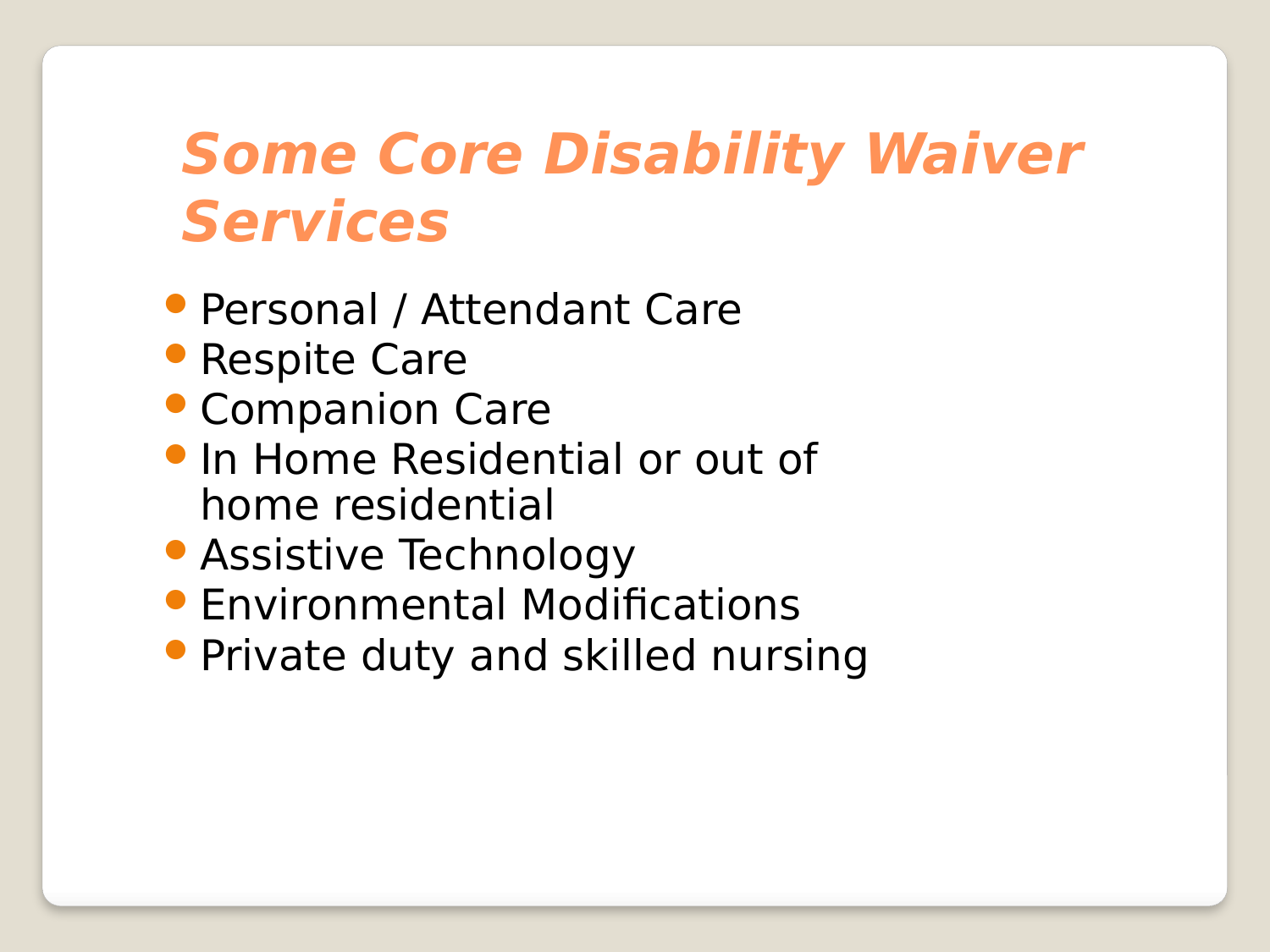

Some Core Disability Waiver Services
Personal / Attendant Care
Respite Care
Companion Care
In Home Residential or out of home residential
Assistive Technology
Environmental Modifications
Private duty and skilled nursing